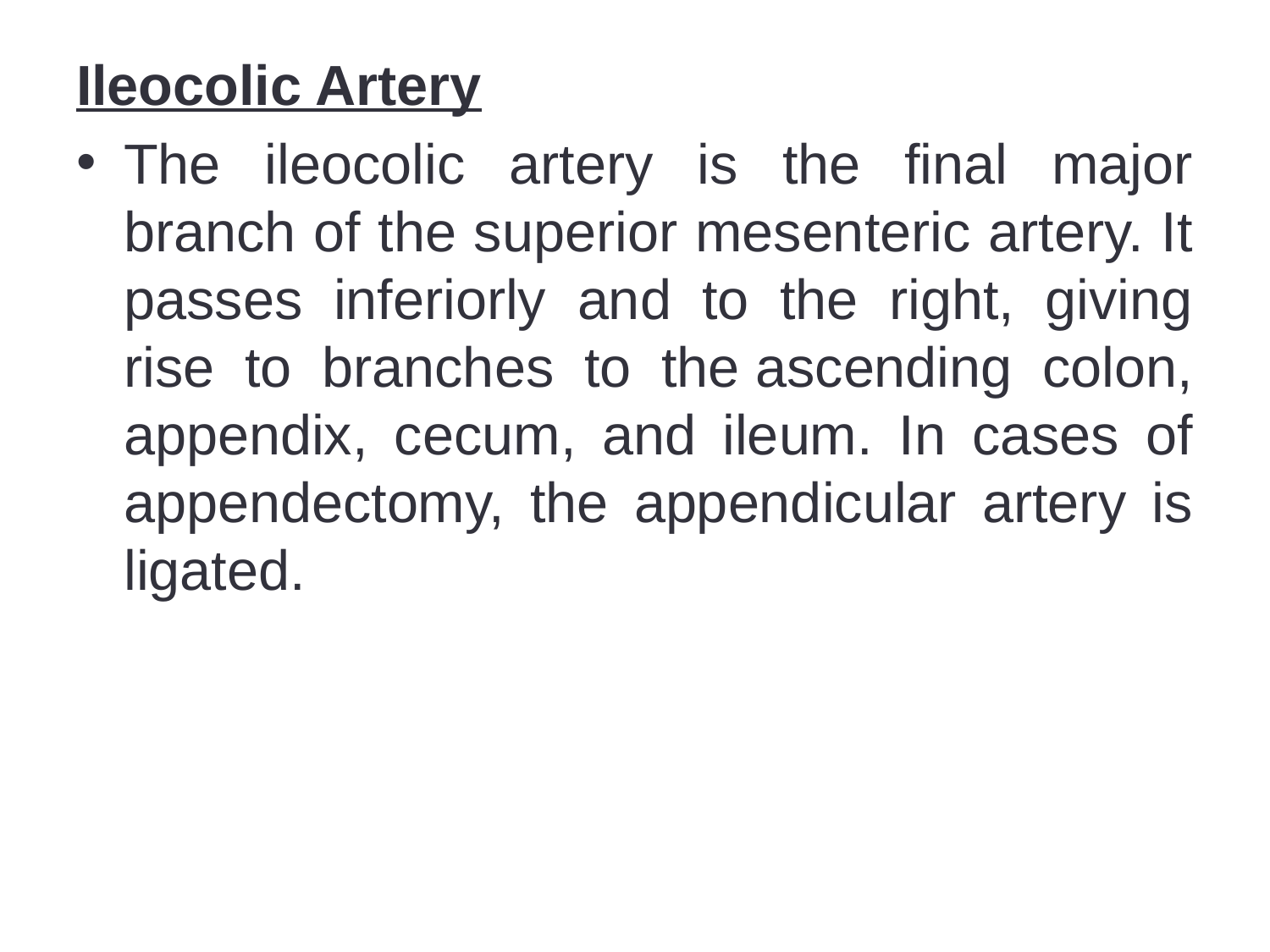

Ileocolic Artery
The ileocolic artery is the final major branch of the superior mesenteric artery. It passes inferiorly and to the right, giving rise to branches to the ascending colon, appendix, cecum, and ileum. In cases of appendectomy, the appendicular artery is ligated.